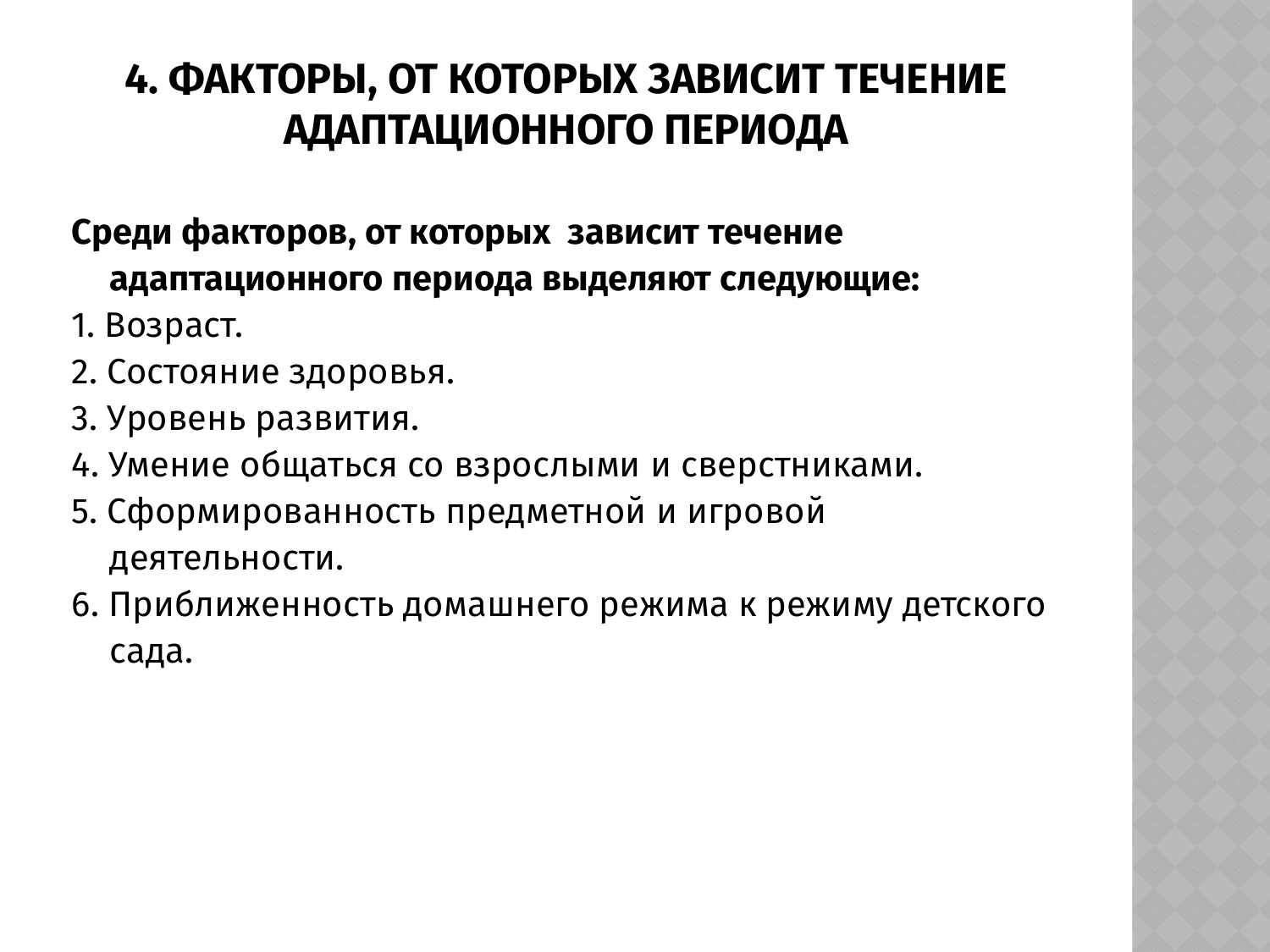

# 4. Факторы, от которых зависит течение адаптационного периода
Среди факторов, от которых  зависит течение адаптационного периода выделяют следующие:
1. Возраст.
2. Состояние здоровья.
3. Уровень развития.
4. Умение общаться со взрослыми и сверстниками.
5. Сформированность предметной и игровой деятельности.
6. Приближенность домашнего режима к режиму детского сада.